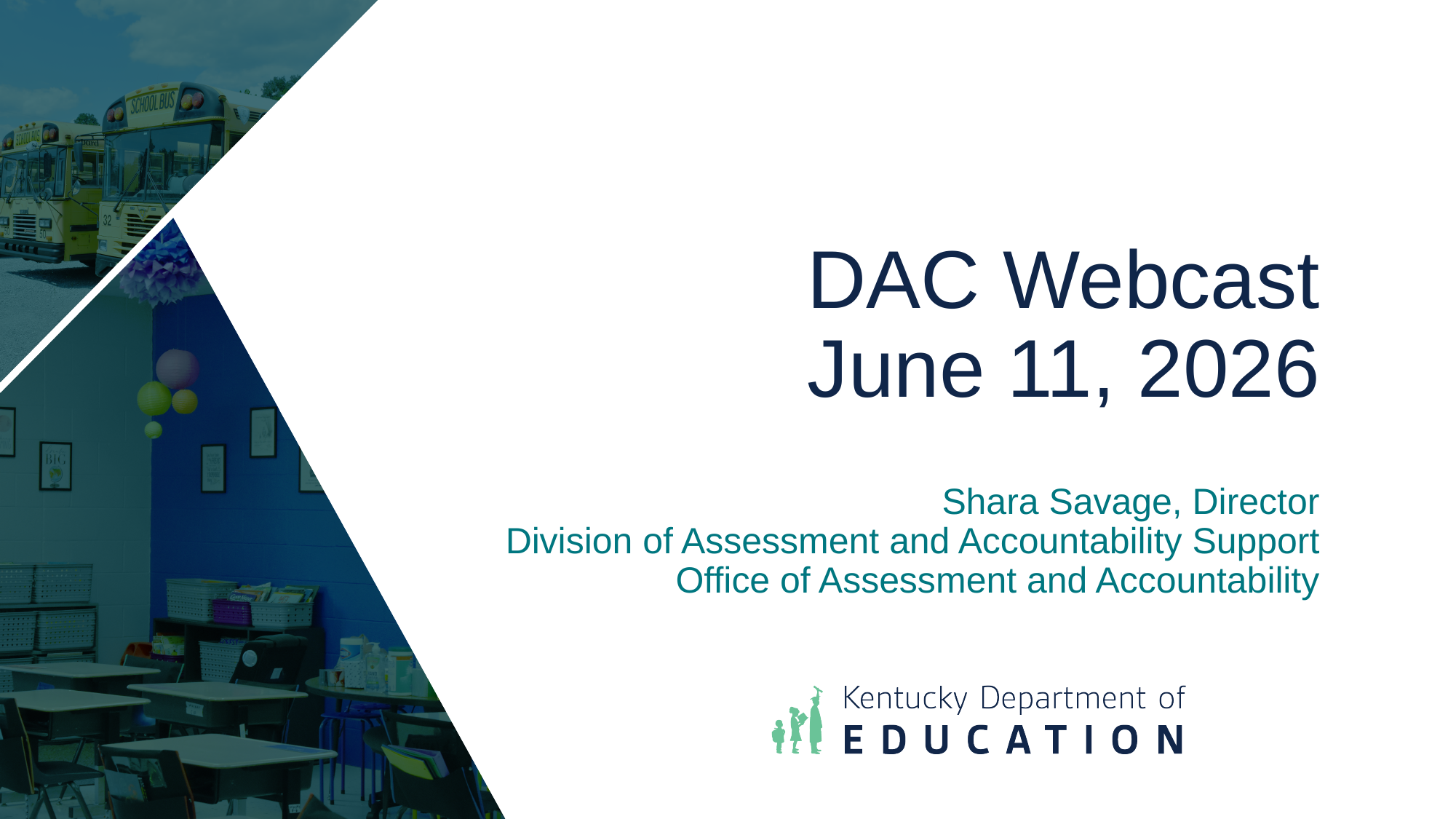

# DAC Webcast June 11, 2026

Shara Savage, Director
   Division of Assessment and Accountability Support
Office of Assessment and Accountability